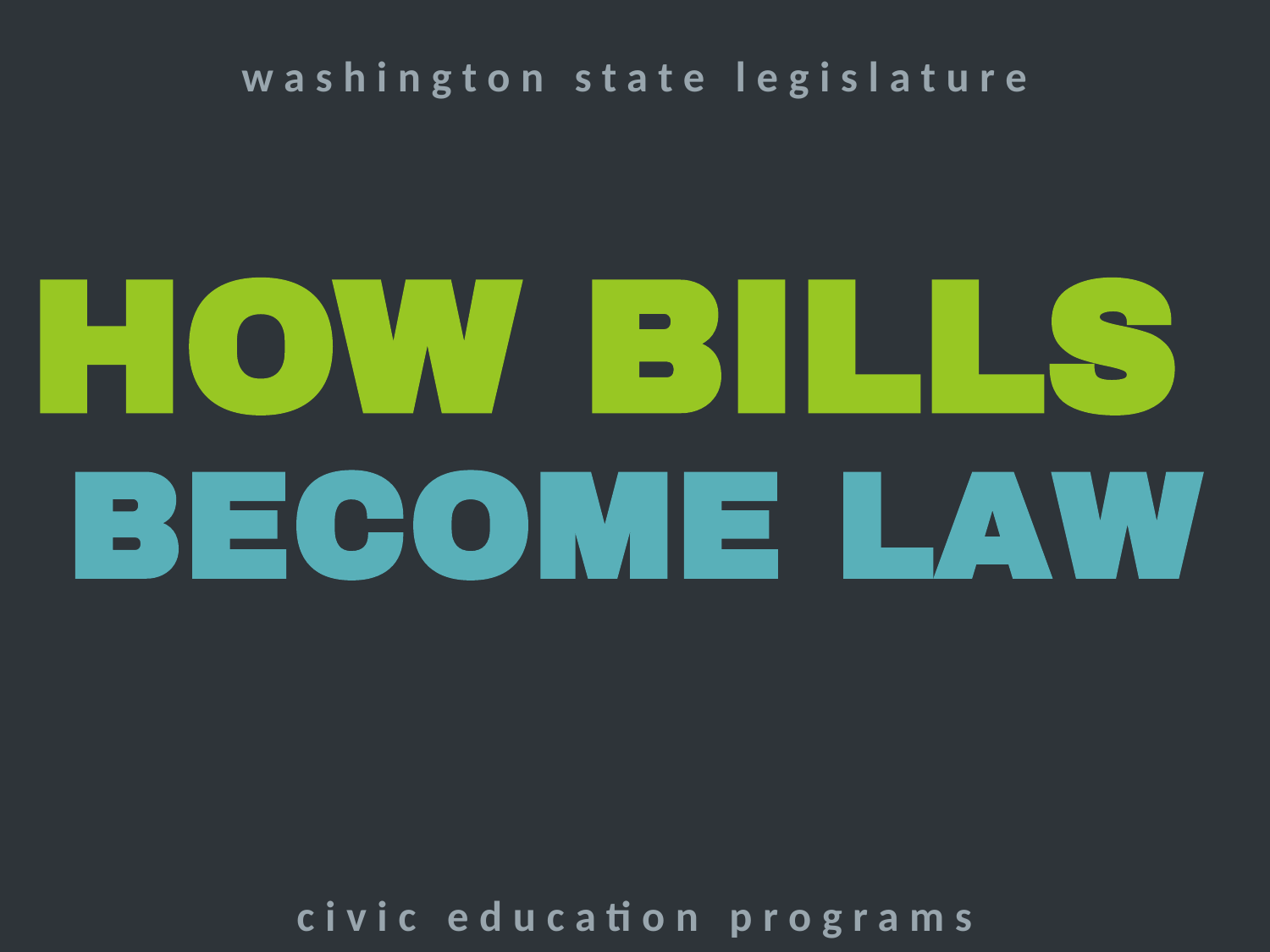

washington state legislature

civic education programs
HOW BILLS
BECOME LAW